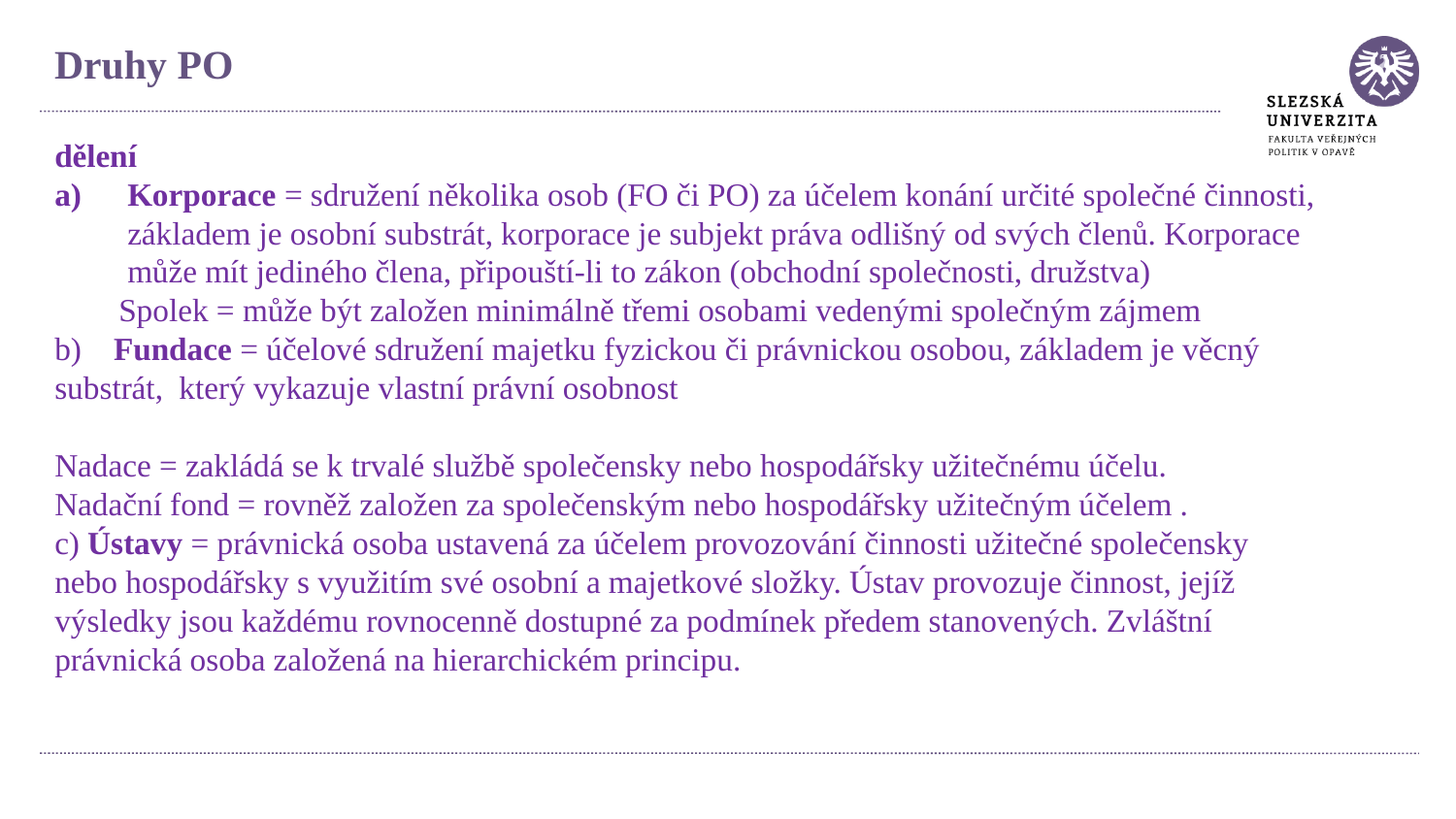

Druhy PO
dělení
Korporace = sdružení několika osob (FO či PO) za účelem konání určité společné činnosti, základem je osobní substrát, korporace je subjekt práva odlišný od svých členů. Korporace může mít jediného člena, připouští-li to zákon (obchodní společnosti, družstva)
        Spolek = může být založen minimálně třemi osobami vedenými společným zájmem
b)    Fundace = účelové sdružení majetku fyzickou či právnickou osobou, základem je věcný substrát,  který vykazuje vlastní právní osobnost

Nadace = zakládá se k trvalé službě společensky nebo hospodářsky užitečnému účelu.
Nadační fond = rovněž založen za společenským nebo hospodářsky užitečným účelem .
c) Ústavy = právnická osoba ustavená za účelem provozování činnosti užitečné společensky nebo hospodářsky s využitím své osobní a majetkové složky. Ústav provozuje činnost, jejíž výsledky jsou každému rovnocenně dostupné za podmínek předem stanovených. Zvláštní právnická osoba založená na hierarchickém principu.